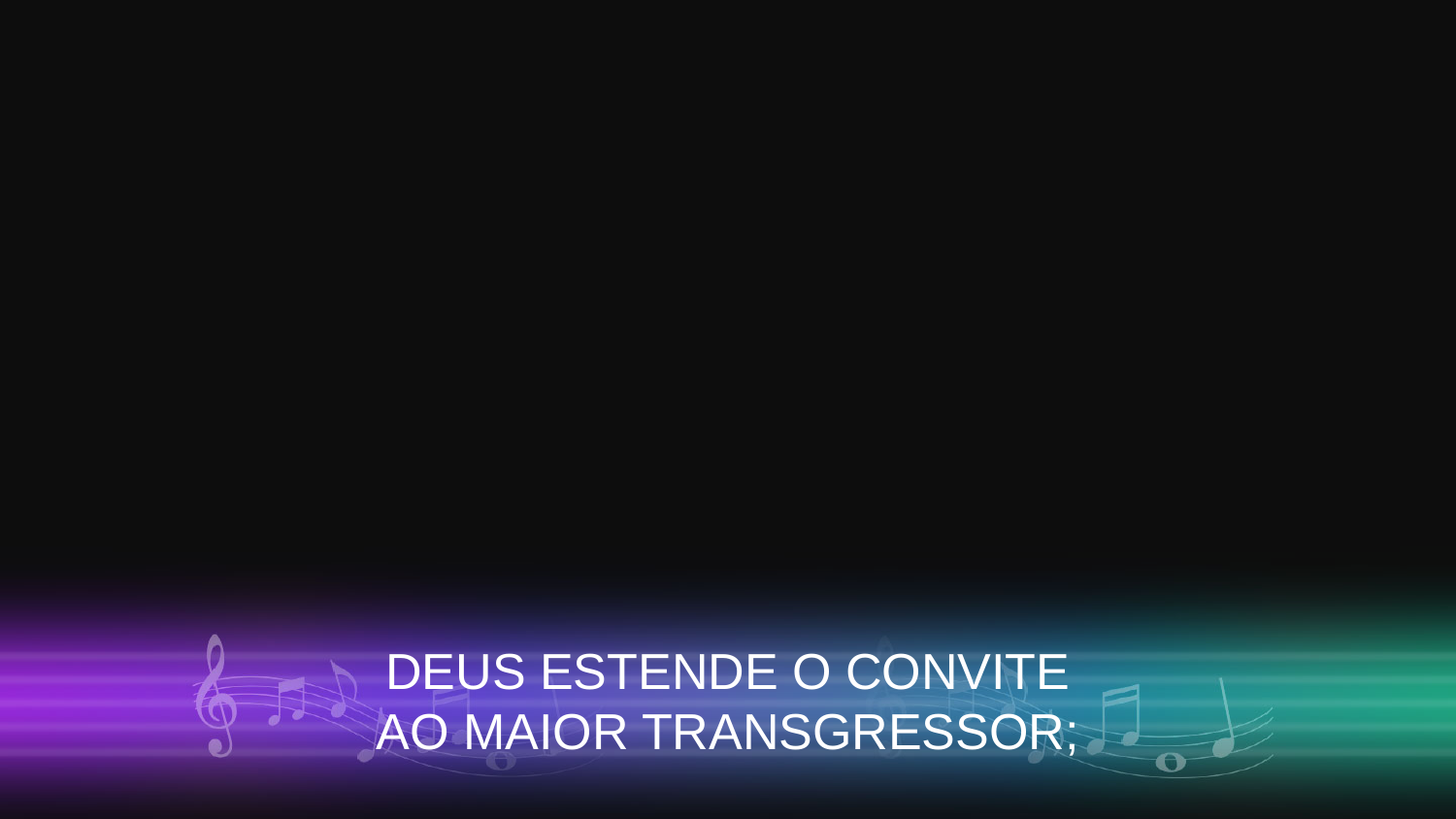

DEUS ESTENDE O CONVITE
AO MAIOR TRANSGRESSOR;